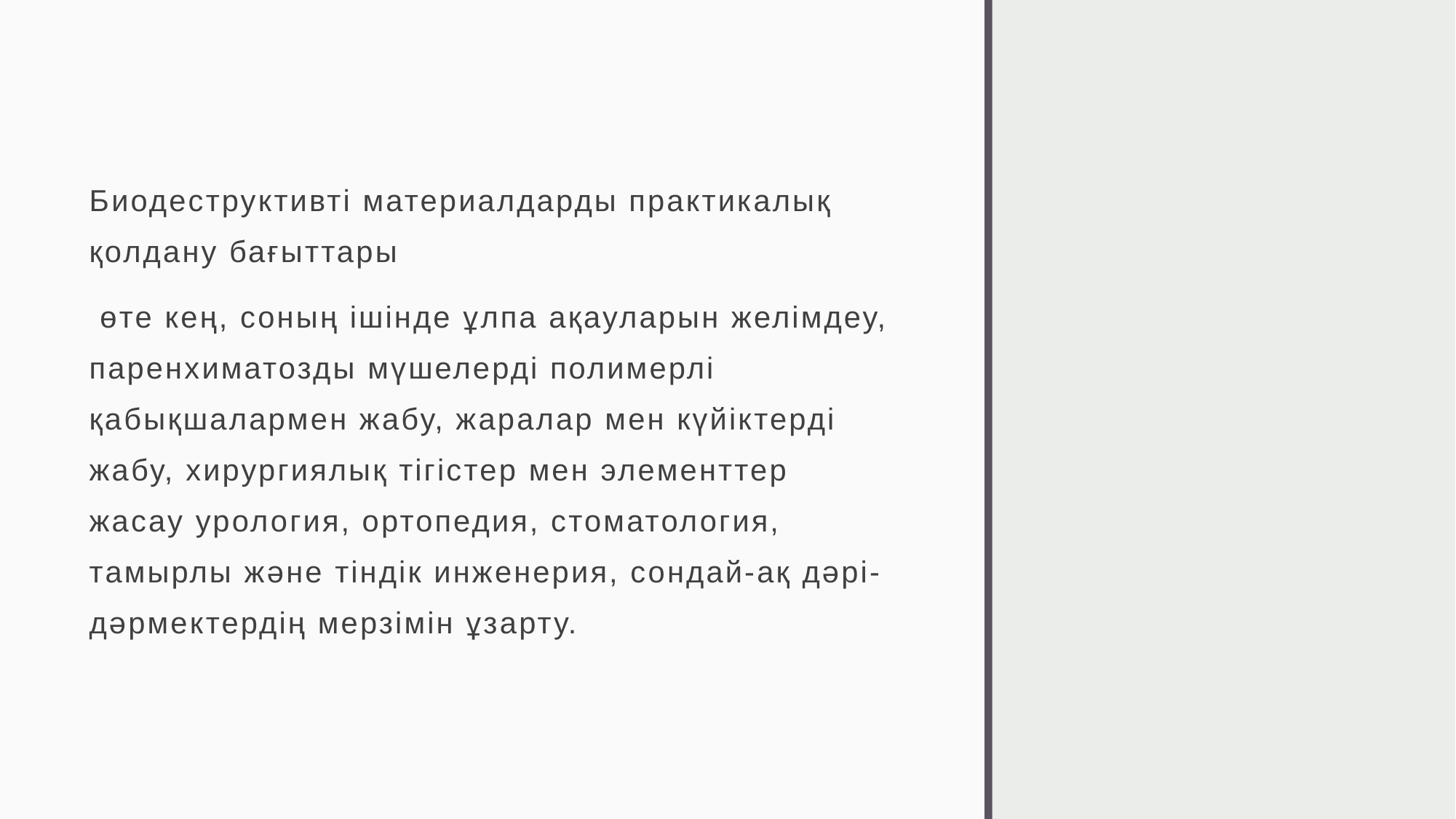

Биодеструктивті материалдарды практикалық қолдану бағыттары
 өте кең, соның ішінде ұлпа ақауларын желімдеу, паренхиматозды мүшелерді полимерлі қабықшалармен жабу, жаралар мен күйіктерді жабу, хирургиялық тігістер мен элементтер жасау урология, ортопедия, стоматология, тамырлы және тіндік инженерия, сондай-ақ дәрі-дәрмектердің мерзімін ұзарту.
#